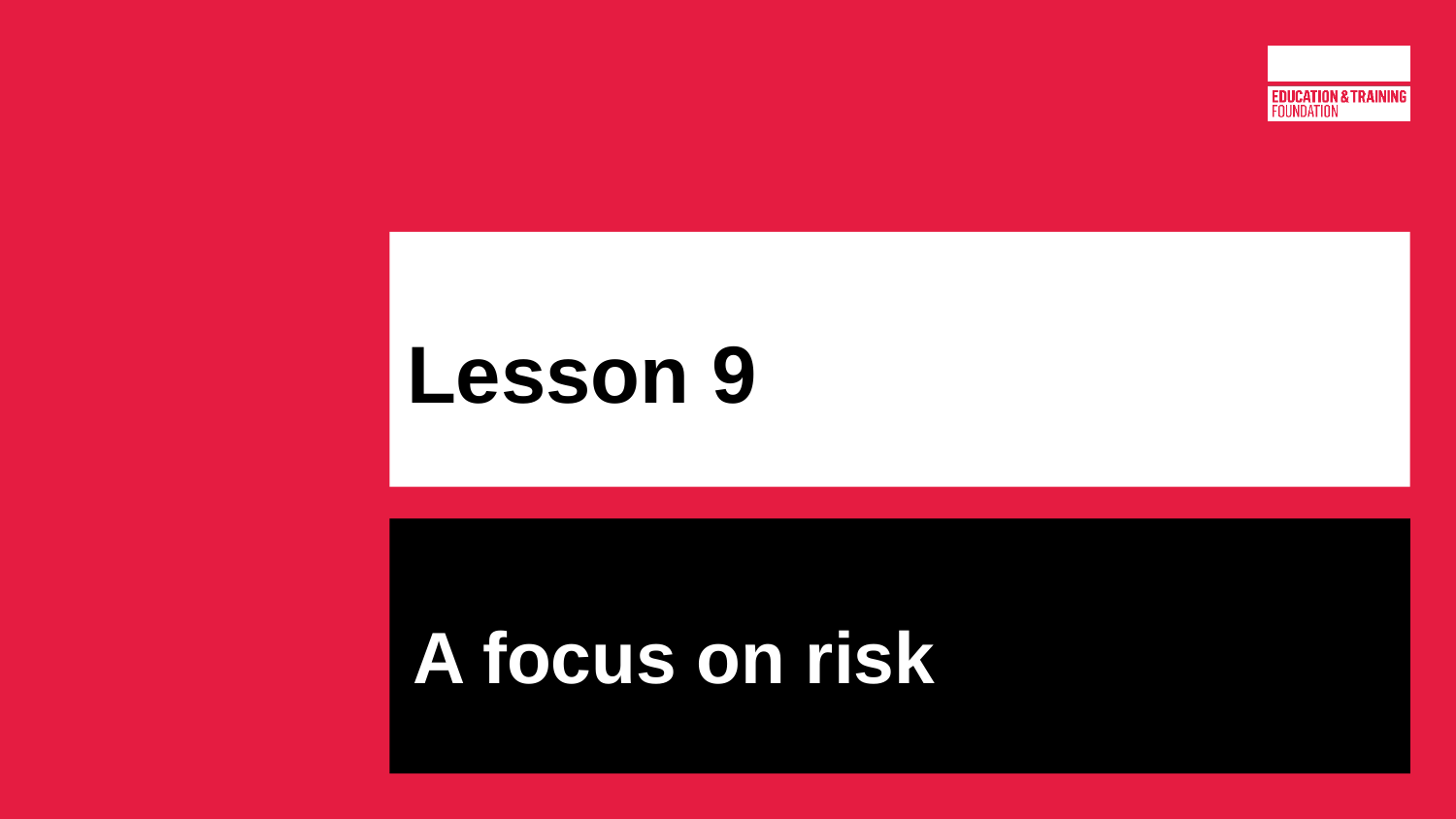

# Lesson 9
A focus on risk